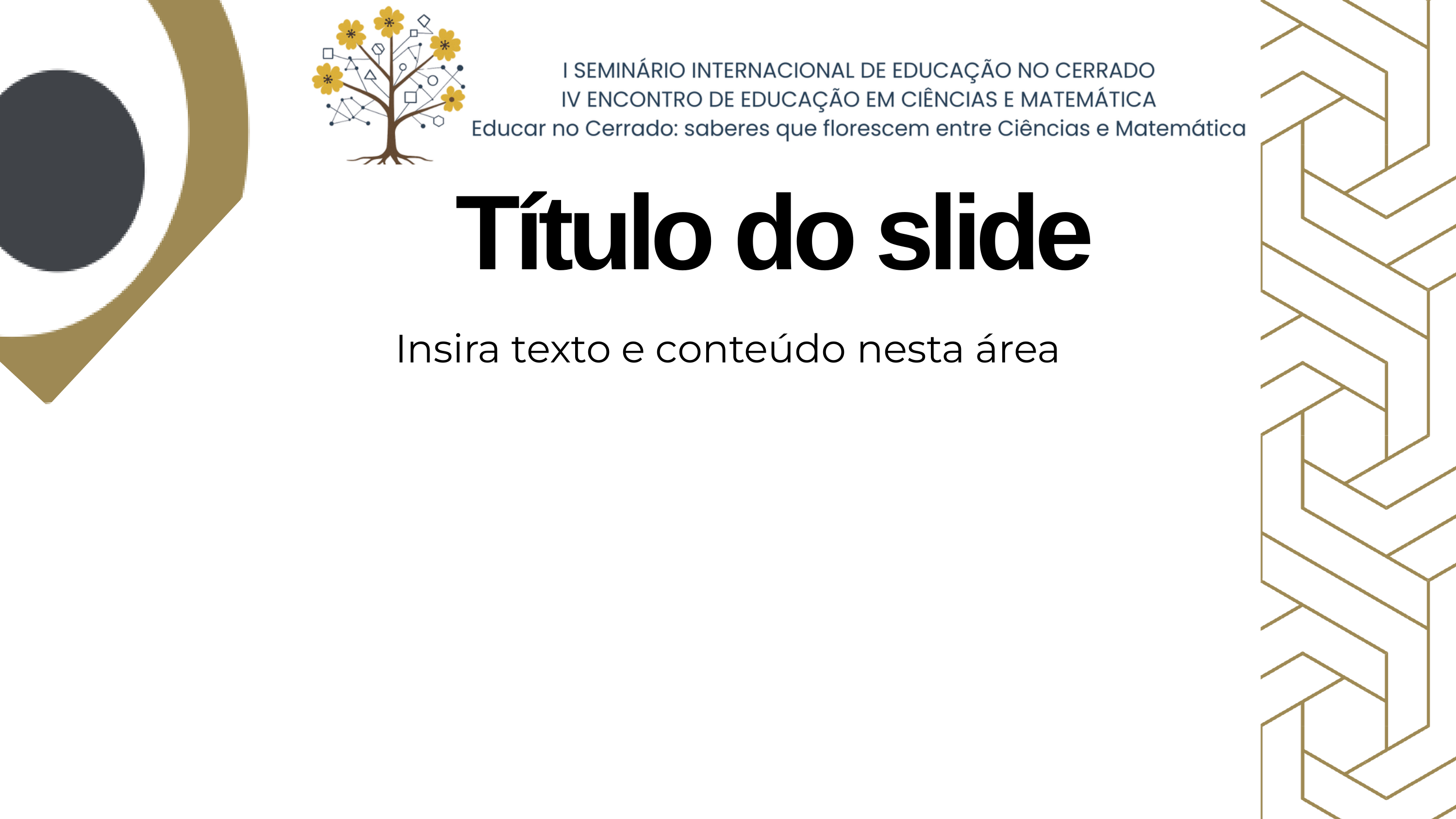

Título do slide
Insira texto e conteúdo nesta área